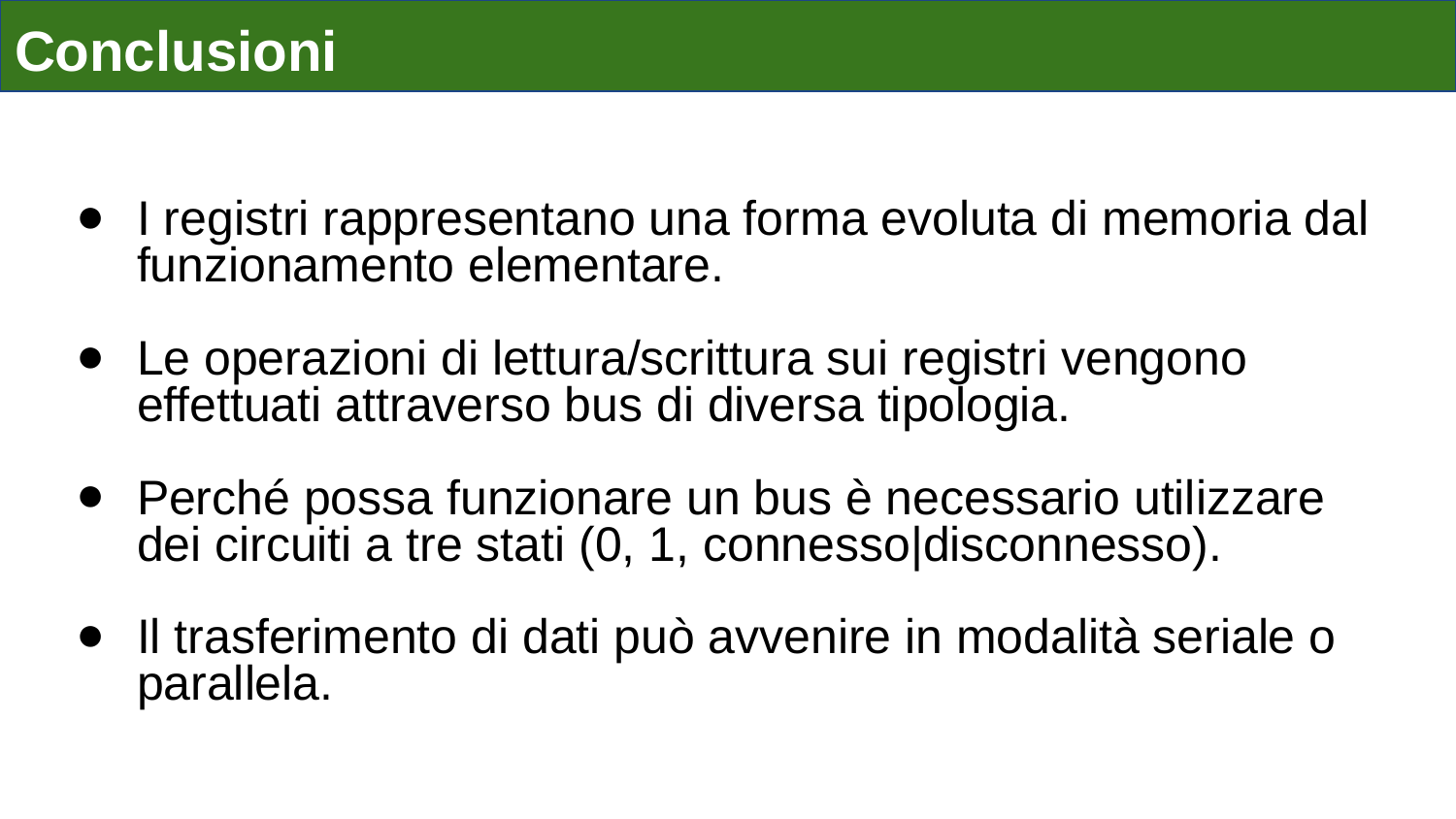

# Conclusioni
I registri rappresentano una forma evoluta di memoria dal funzionamento elementare.

Le operazioni di lettura/scrittura sui registri vengono effettuati attraverso bus di diversa tipologia.

Perché possa funzionare un bus è necessario utilizzare dei circuiti a tre stati (0, 1, connesso|disconnesso).
Il trasferimento di dati può avvenire in modalità seriale o parallela.